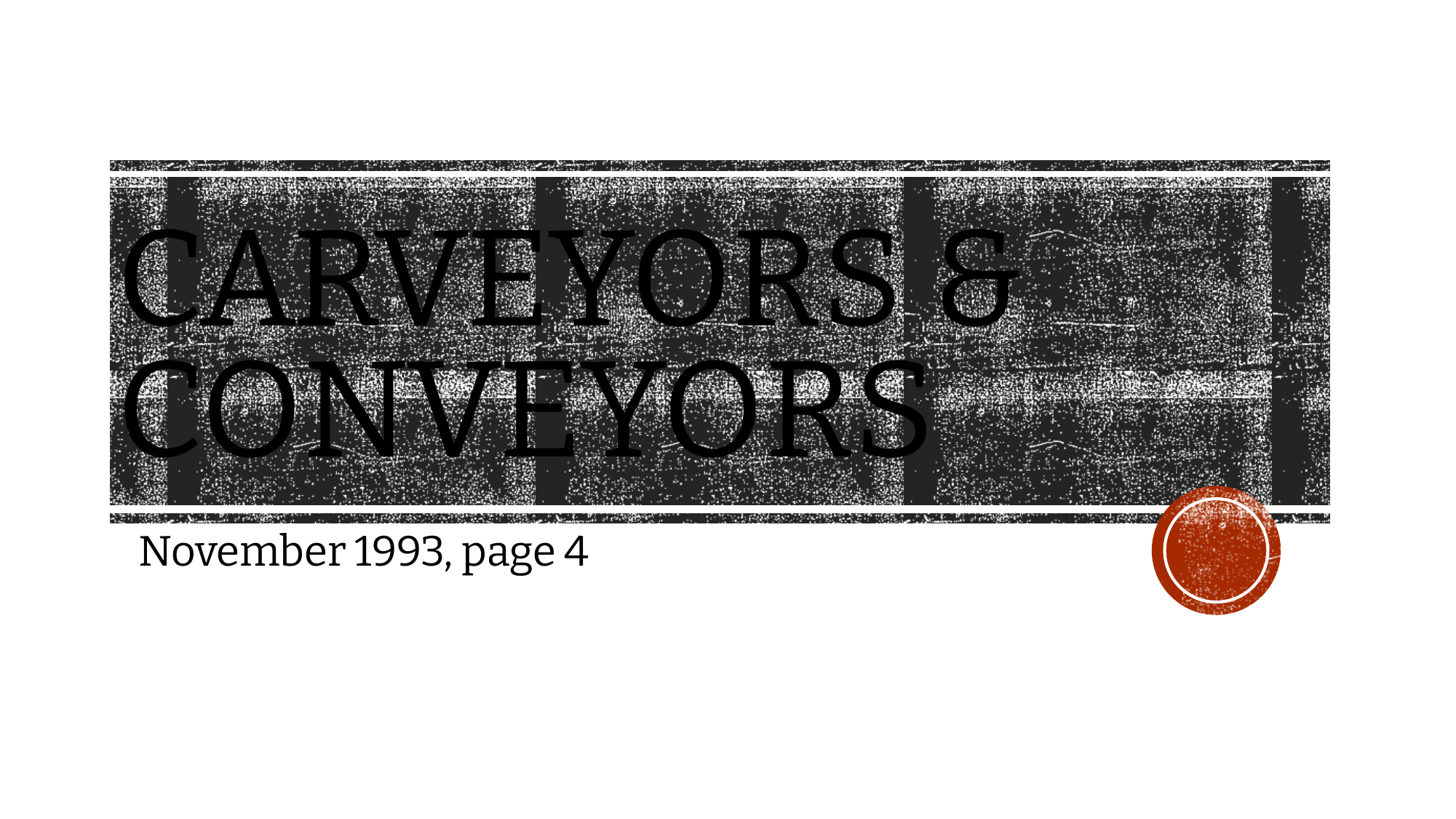

# Carveyors & conveyors
November 1993, page 4